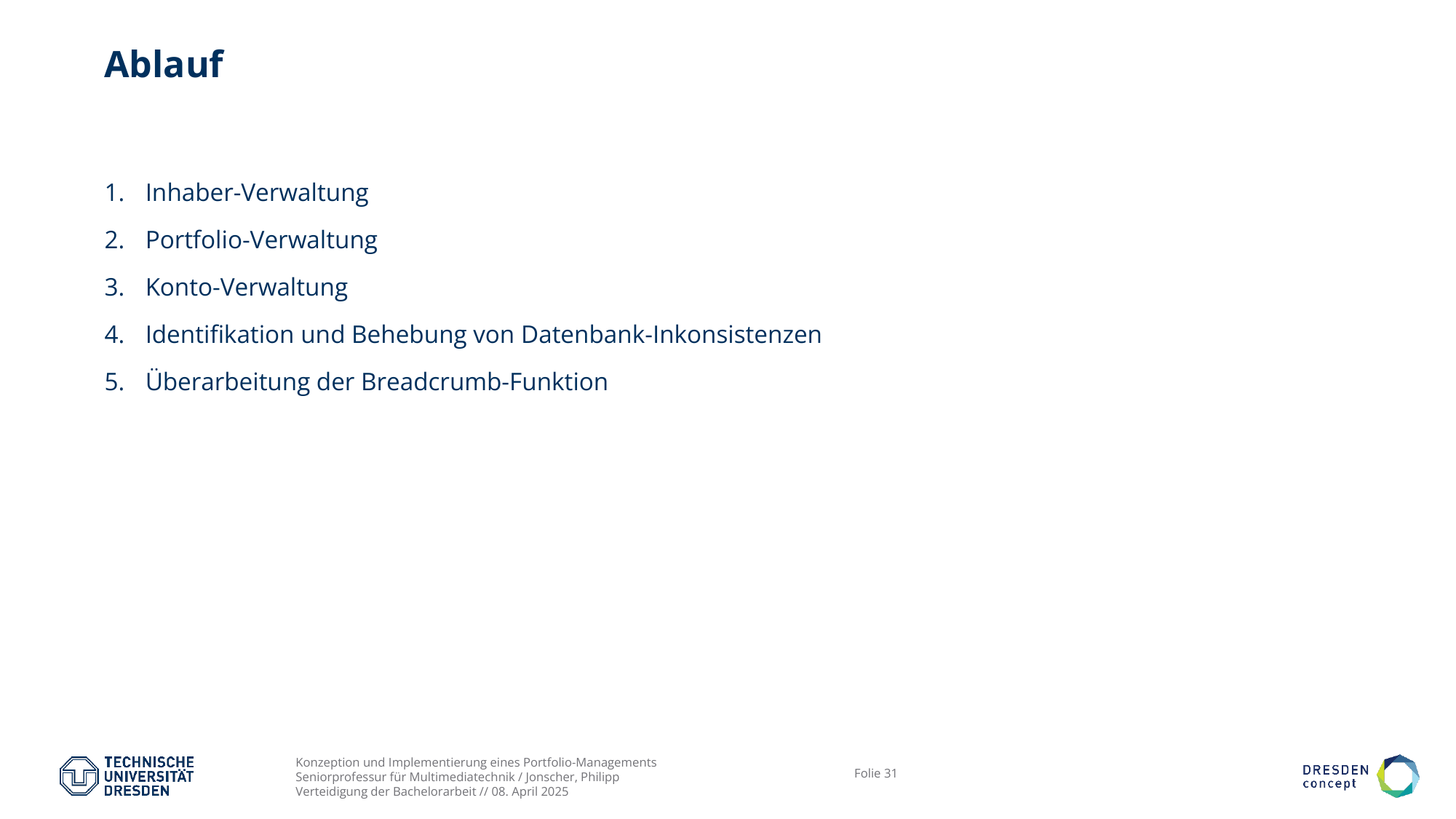

# Ablauf
Inhaber-Verwaltung
Portfolio-Verwaltung
Konto-Verwaltung
Identifikation und Behebung von Datenbank-Inkonsistenzen
Überarbeitung der Breadcrumb-Funktion